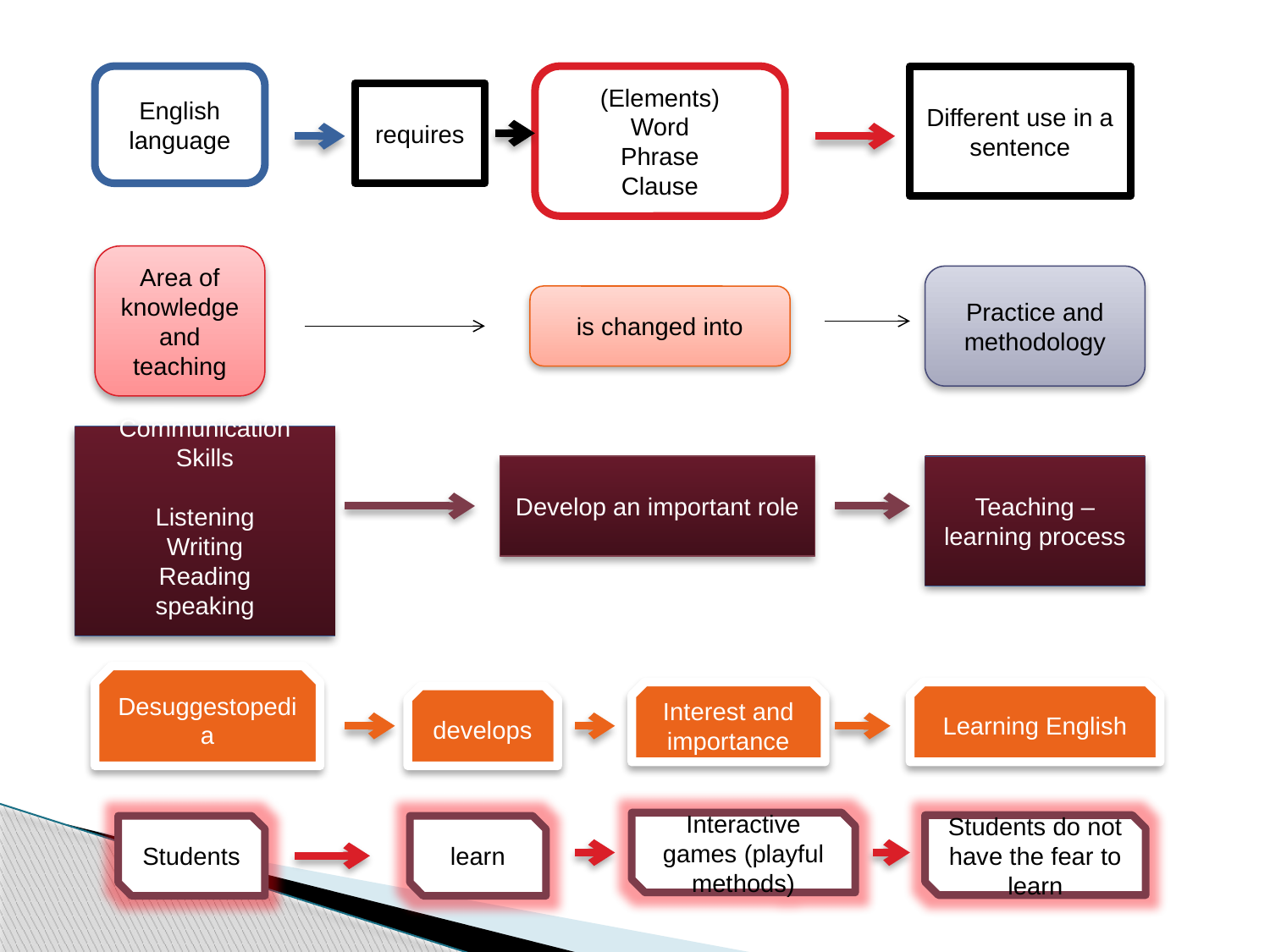

English language
(Elements)
Word
Phrase
Clause
Different use in a sentence
requires
Area of knowledge and teaching
Practice and methodology
is changed into
Communication Skills

Listening
Writing
Reading
speaking

Develop an important role
Teaching – learning process
Desuggestopedia
Interest and importance
Learning English
develops
Interactive games (playful methods)
Students do not have the fear to learn
Students
learn